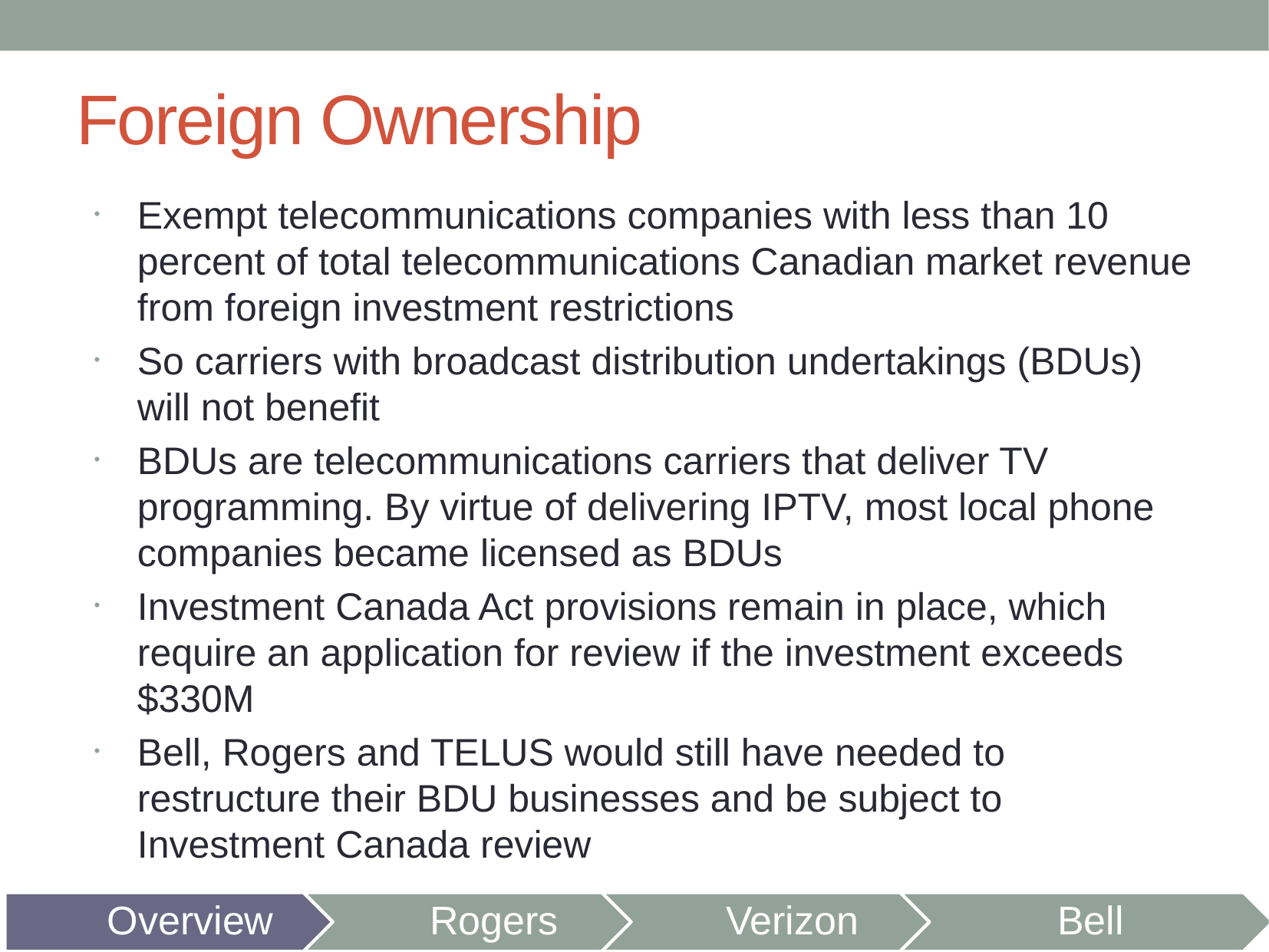

# Foreign Ownership
Exempt telecommunications companies with less than 10 percent of total telecommunications Canadian market revenue from foreign investment restrictions
So carriers with broadcast distribution undertakings (BDUs) will not benefit
BDUs are telecommunications carriers that deliver TV programming. By virtue of delivering IPTV, most local phone companies became licensed as BDUs
Investment Canada Act provisions remain in place, which require an application for review if the investment exceeds $330M
Bell, Rogers and TELUS would still have needed to restructure their BDU businesses and be subject to Investment Canada review

Overview

Rogers

Verizon

Bell